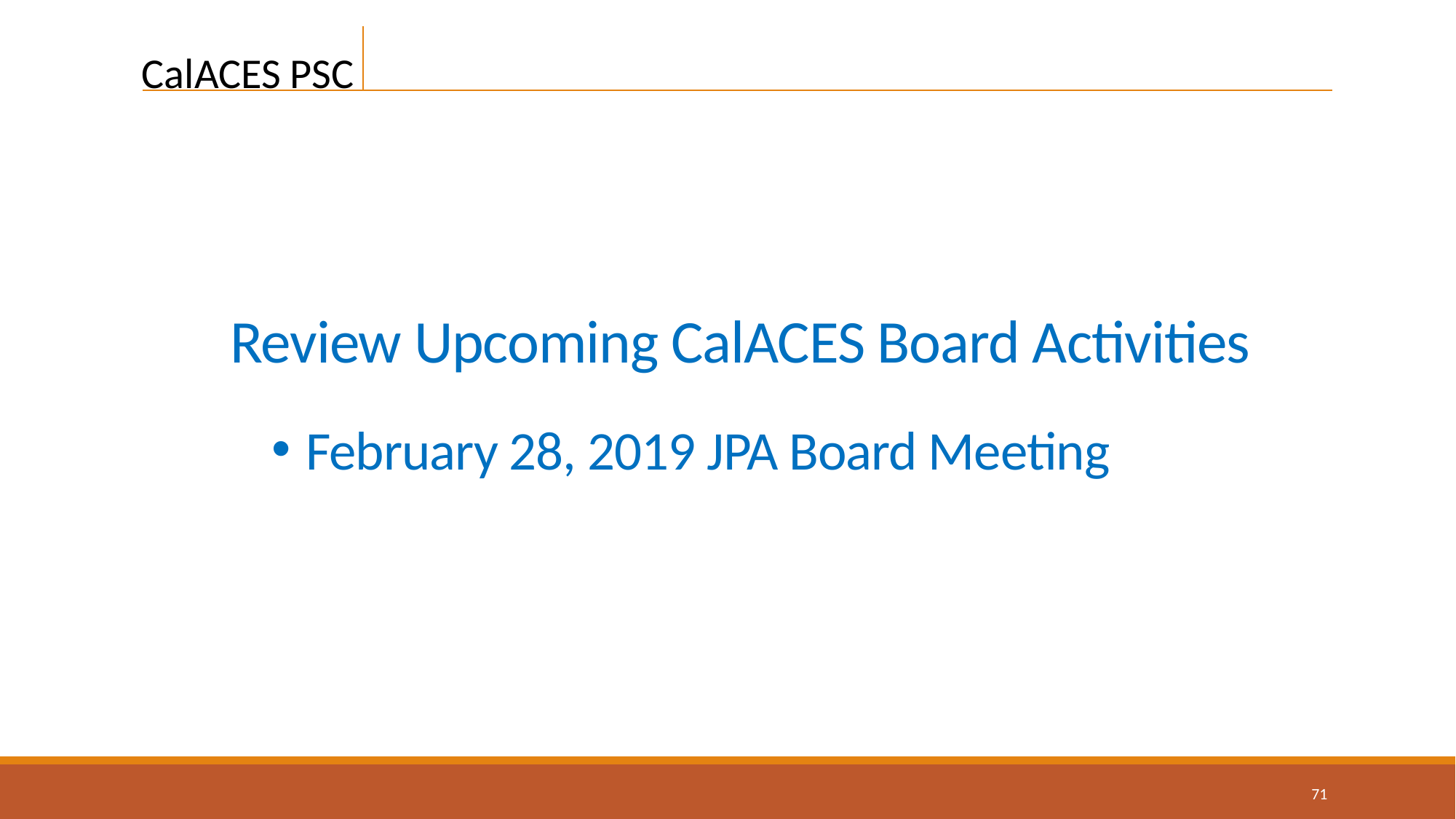

Review Upcoming CalACES Board Activities
February 28, 2019 JPA Board Meeting
71